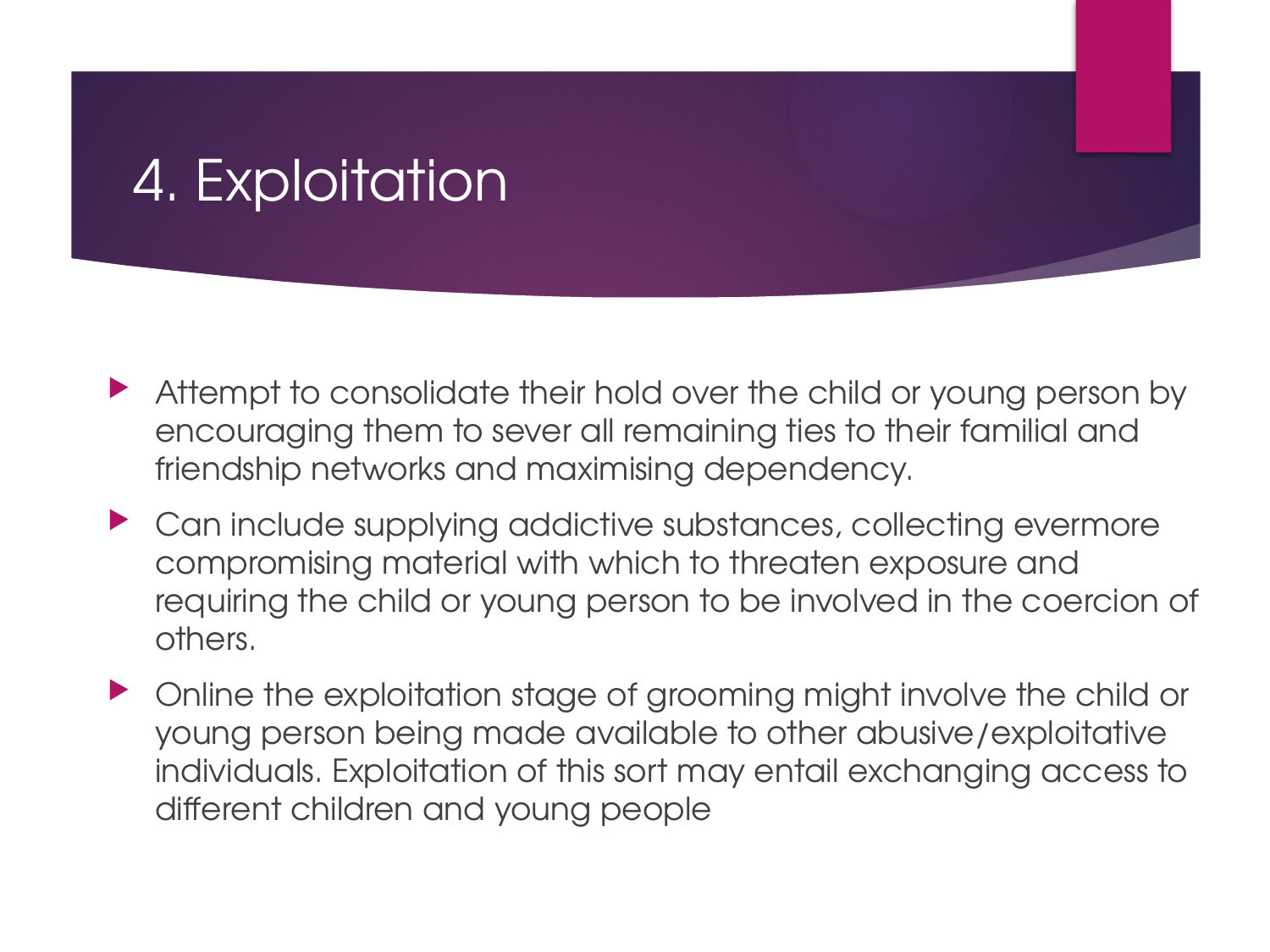

# 4. Exploitation
Attempt to consolidate their hold over the child or young person by encouraging them to sever all remaining ties to their familial and friendship networks and maximising dependency.
Can include supplying addictive substances, collecting evermore compromising material with which to threaten exposure and requiring the child or young person to be involved in the coercion of others.
Online the exploitation stage of grooming might involve the child or young person being made available to other abusive/exploitative individuals. Exploitation of this sort may entail exchanging access to different children and young people